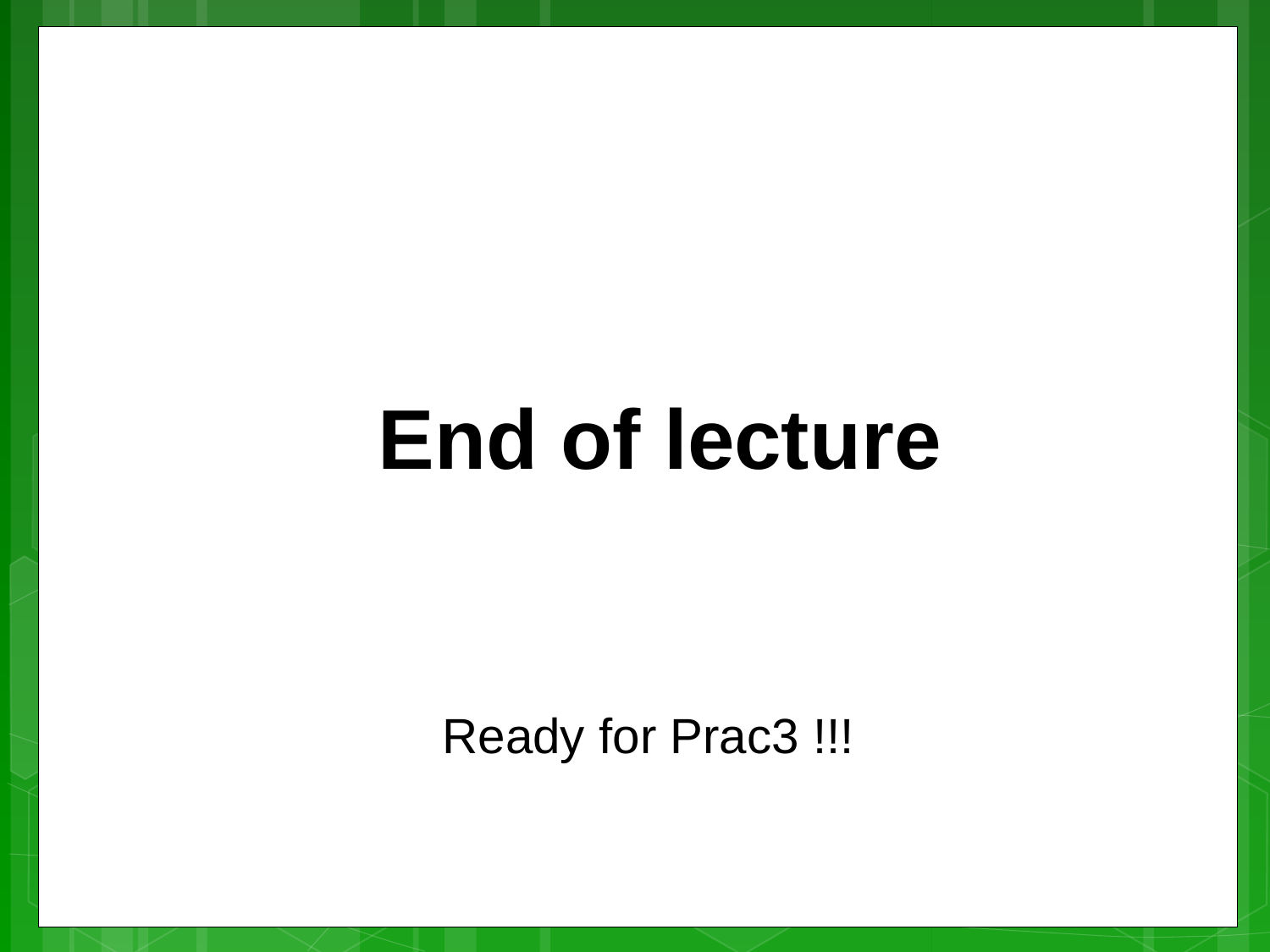

End of lecture
Ready for Prac3 !!!